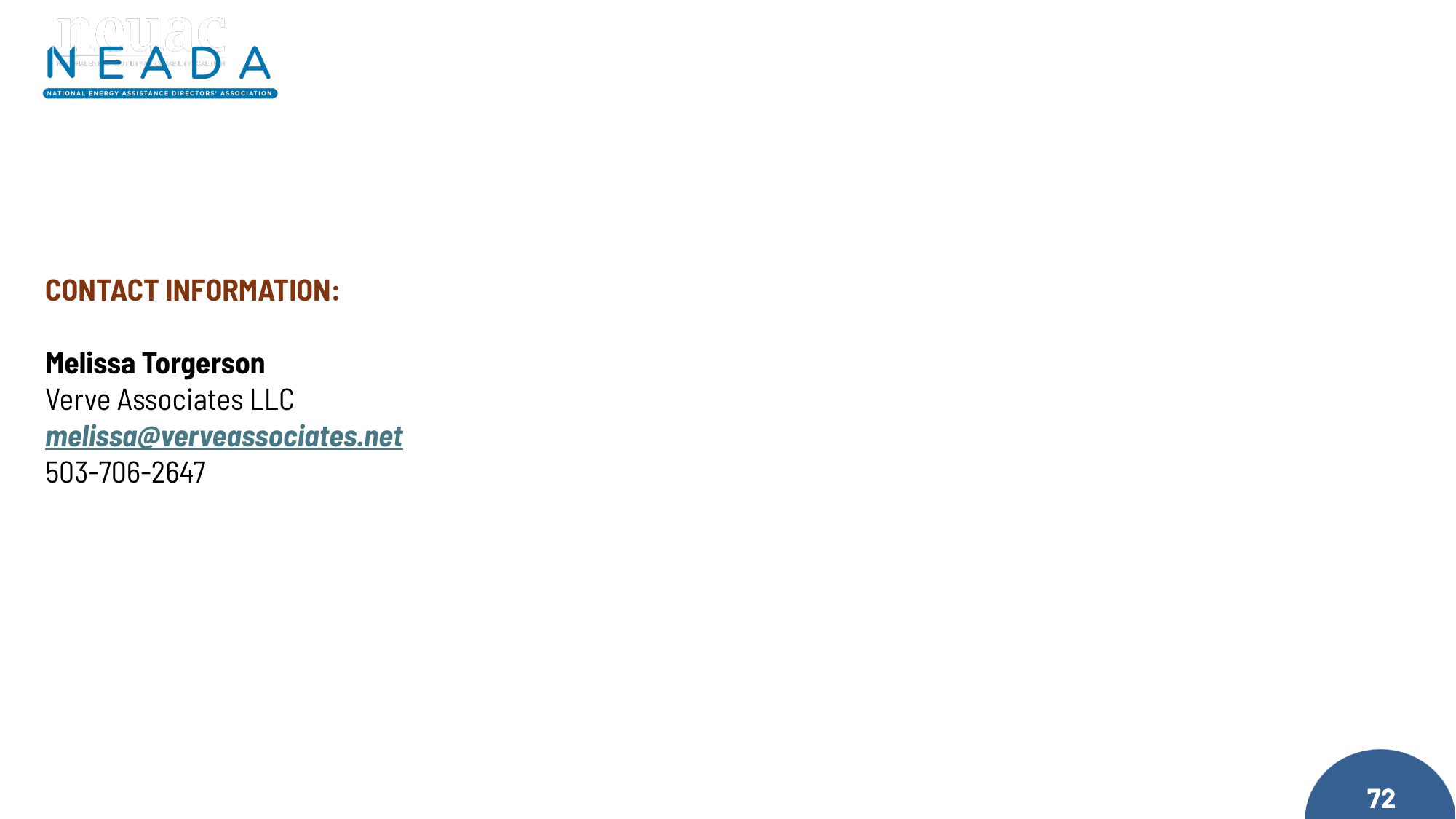

CONTACT INFORMATION:

Melissa Torgerson
Verve Associates LLC
melissa@verveassociates.net
503-706-2647

72